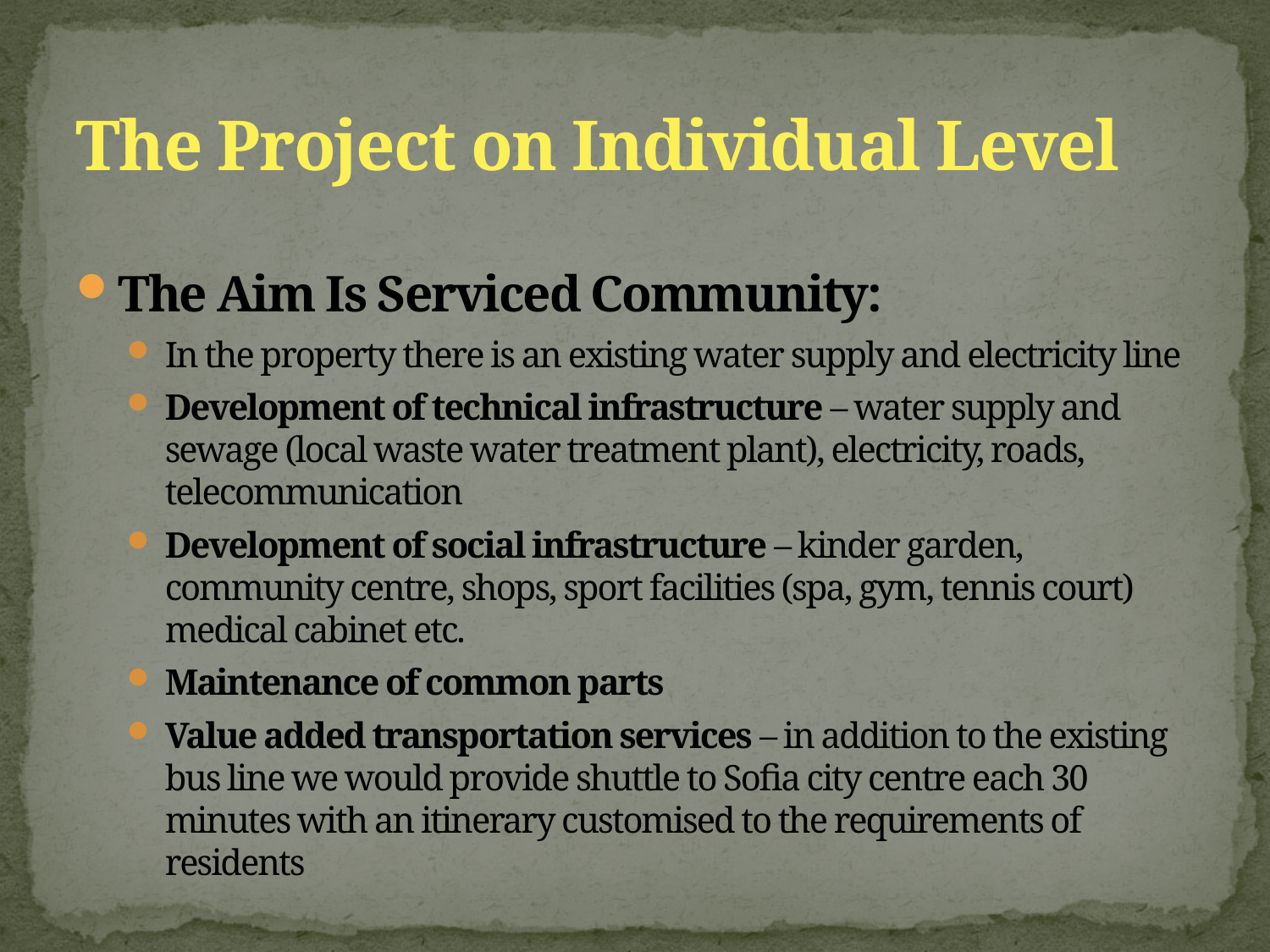

# The Project on Individual Level
The Aim Is Serviced Community:
In the property there is an existing water supply and electricity line
Development of technical infrastructure – water supply and sewage (local waste water treatment plant), electricity, roads, telecommunication
Development of social infrastructure – kinder garden, community centre, shops, sport facilities (spa, gym, tennis court) medical cabinet etc.
Maintenance of common parts
Value added transportation services – in addition to the existing bus line we would provide shuttle to Sofia city centre each 30 minutes with an itinerary customised to the requirements of residents